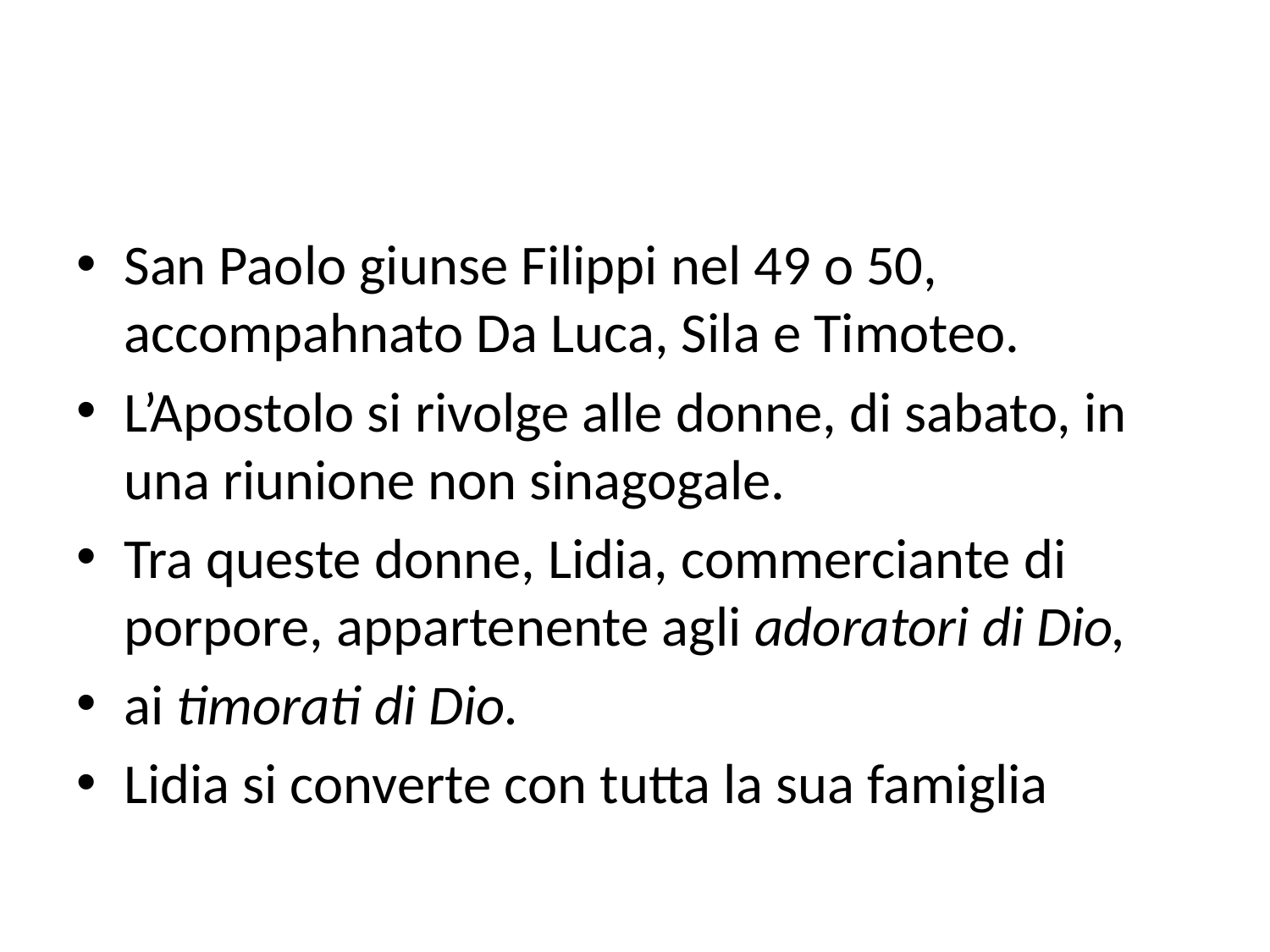

#
San Paolo giunse Filippi nel 49 o 50, accompahnato Da Luca, Sila e Timoteo.
L’Apostolo si rivolge alle donne, di sabato, in una riunione non sinagogale.
Tra queste donne, Lidia, commerciante di porpore, appartenente agli adoratori di Dio,
ai timorati di Dio.
Lidia si converte con tutta la sua famiglia